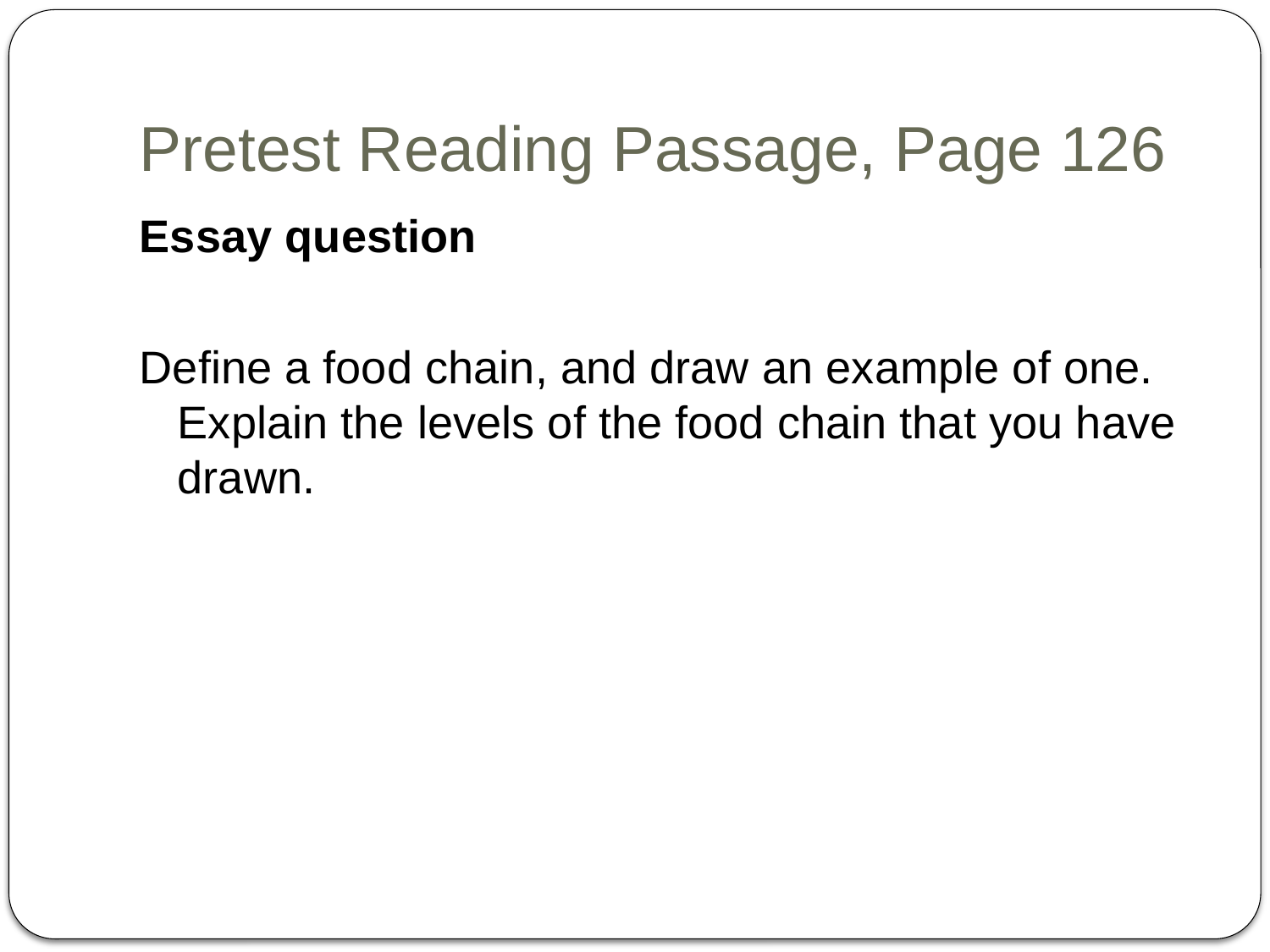

# Pretest Reading Passage, Page 126
Essay question

Define a food chain, and draw an example of one.  Explain the levels of the food chain that you have drawn.